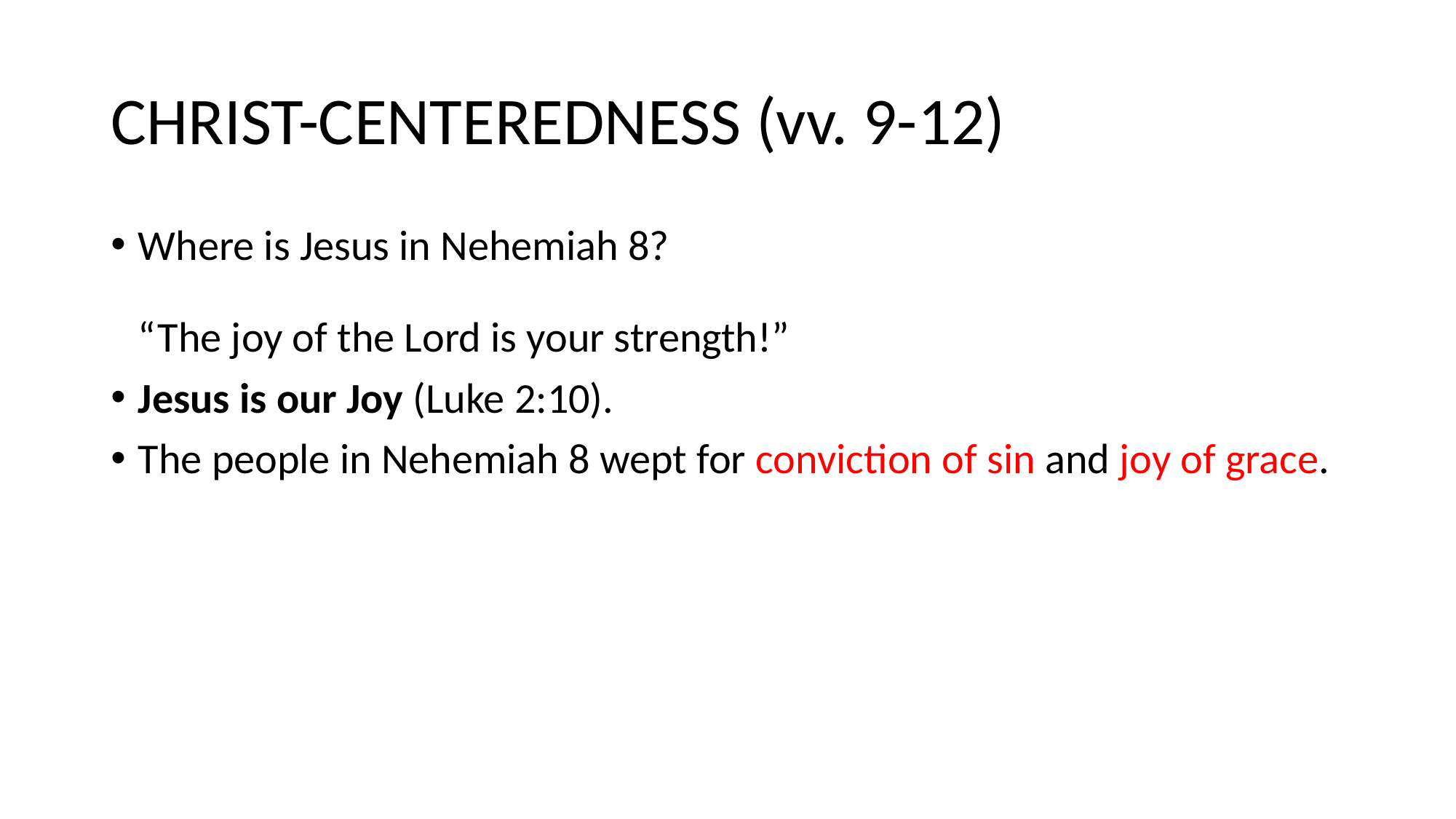

# CHRIST-CENTEREDNESS (vv. 9-12)
Where is Jesus in Nehemiah 8?																		“The joy of the Lord is your strength!”
Jesus is our Joy (Luke 2:10).
The people in Nehemiah 8 wept for conviction of sin and joy of grace.